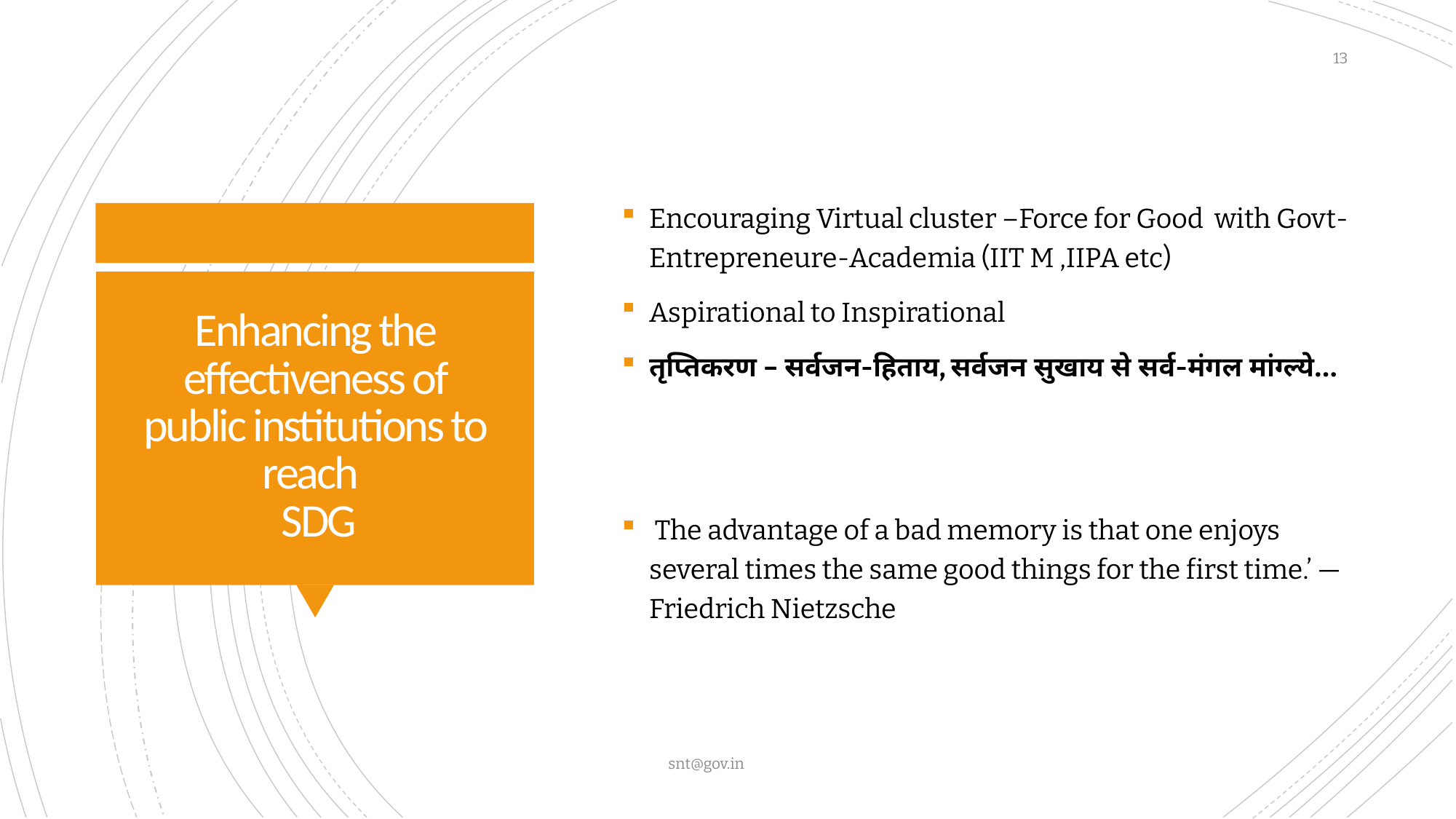

13
Encouraging Virtual cluster –Force for Good  with Govt-Entrepreneure-Academia (IIT M ,IIPA etc)
Aspirational to Inspirational
तृप्तिकरण – सर्वजन-हिताय, सर्वजन सुखाय से सर्व-मंगल मांग्ल्ये…

 The advantage of a bad memory is that one enjoys several times the same good things for the first time.’ —Friedrich Nietzsche
# Enhancing the effectiveness of public institutions to reach SDG
snt@gov.in